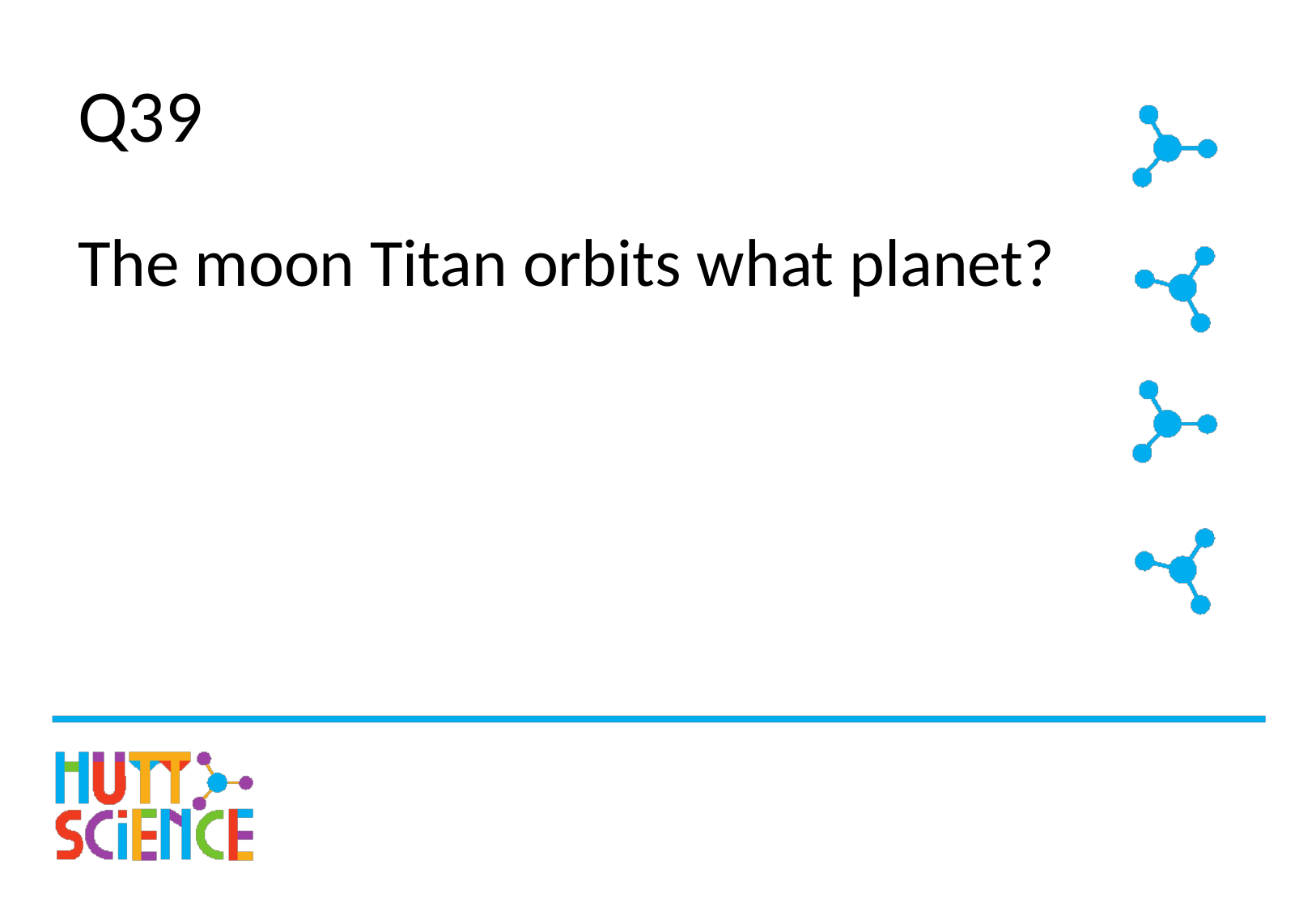

# Q39
The moon Titan orbits what planet?